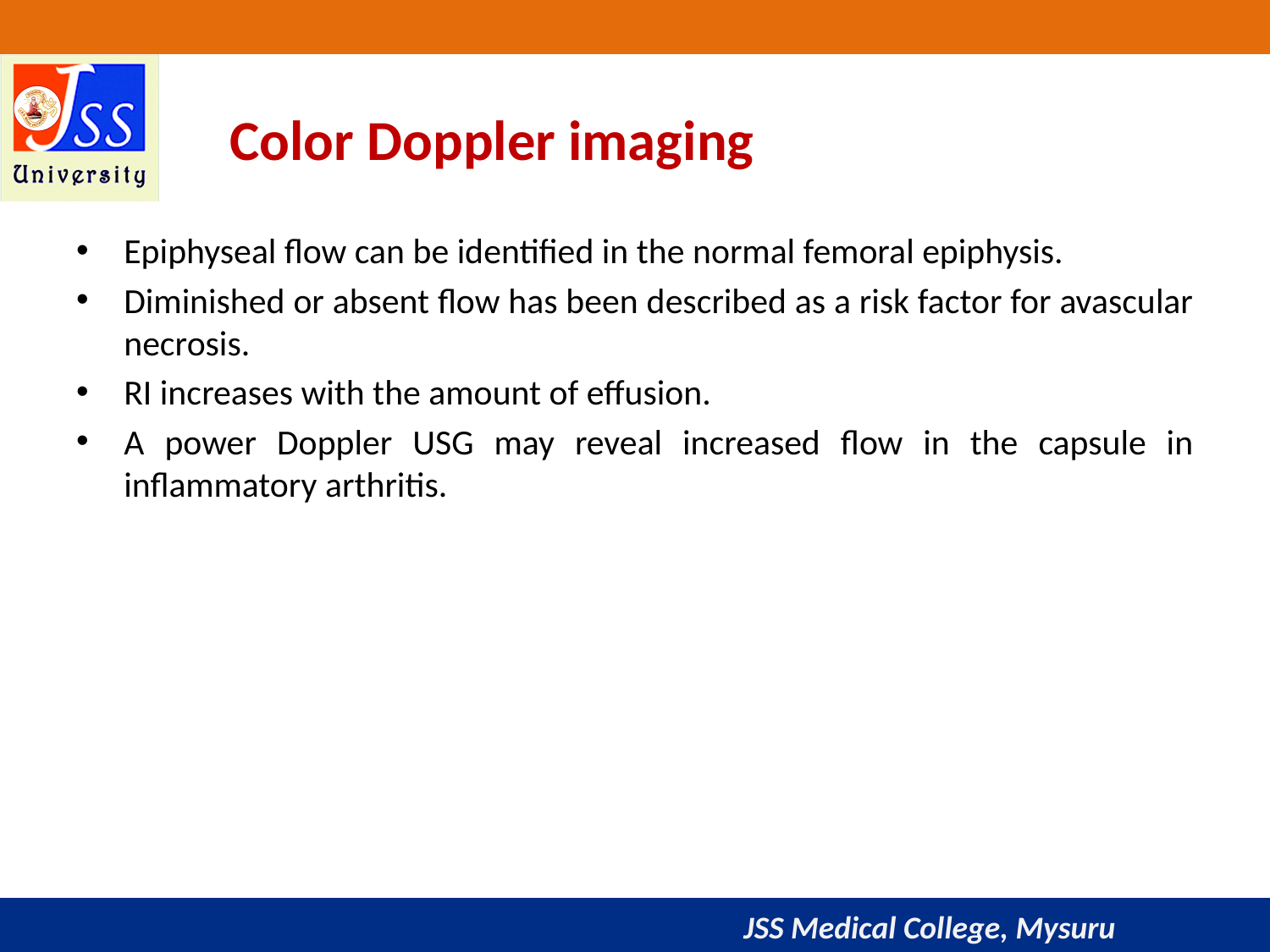

# Color Doppler imaging
Epiphyseal flow can be identified in the normal femoral epiphysis.
Diminished or absent flow has been described as a risk factor for avascular necrosis.
RI increases with the amount of effusion.
A power Doppler USG may reveal increased flow in the capsule in inflammatory arthritis.